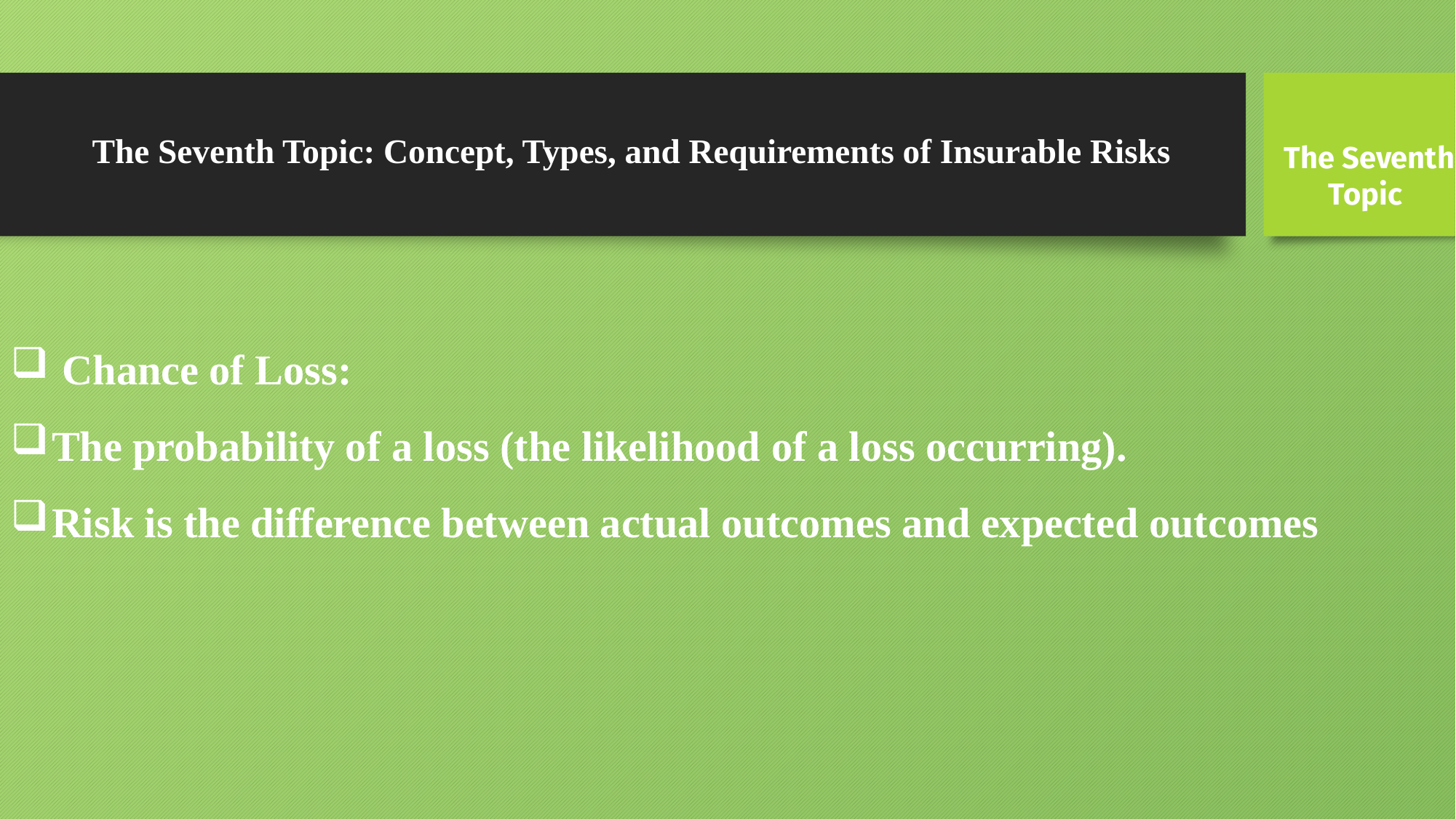

# The Seventh Topic: Concept, Types, and Requirements of Insurable Risks
The Seventh
Topic

 Chance of Loss:
The probability of a loss (the likelihood of a loss occurring).
Risk is the difference between actual outcomes and expected outcomes